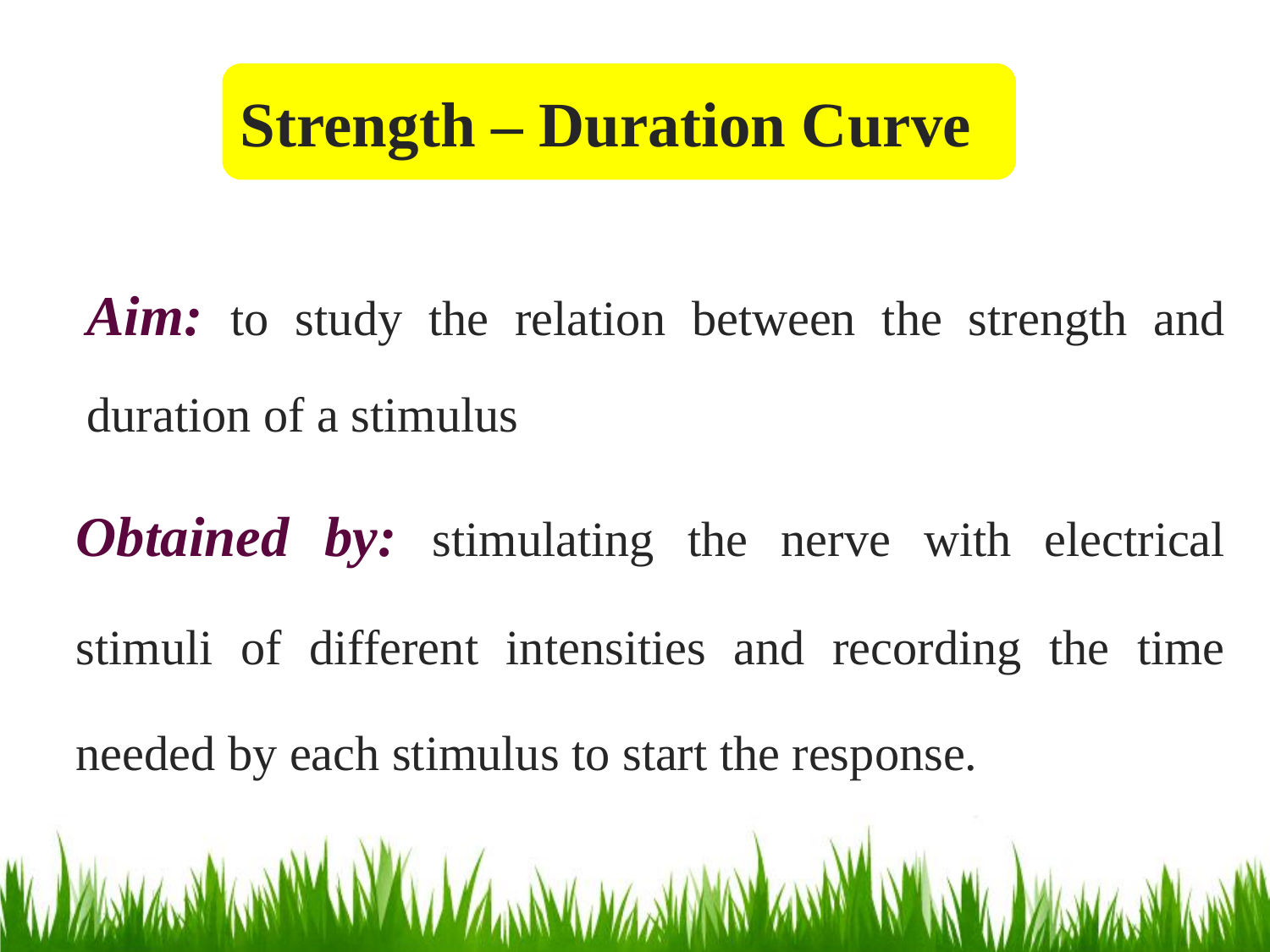

Strength – Duration Curve
Aim: to study the relation between the strength and duration of a stimulus
Obtained by: stimulating the nerve with electrical stimuli of different intensities and recording the time needed by each stimulus to start the response.